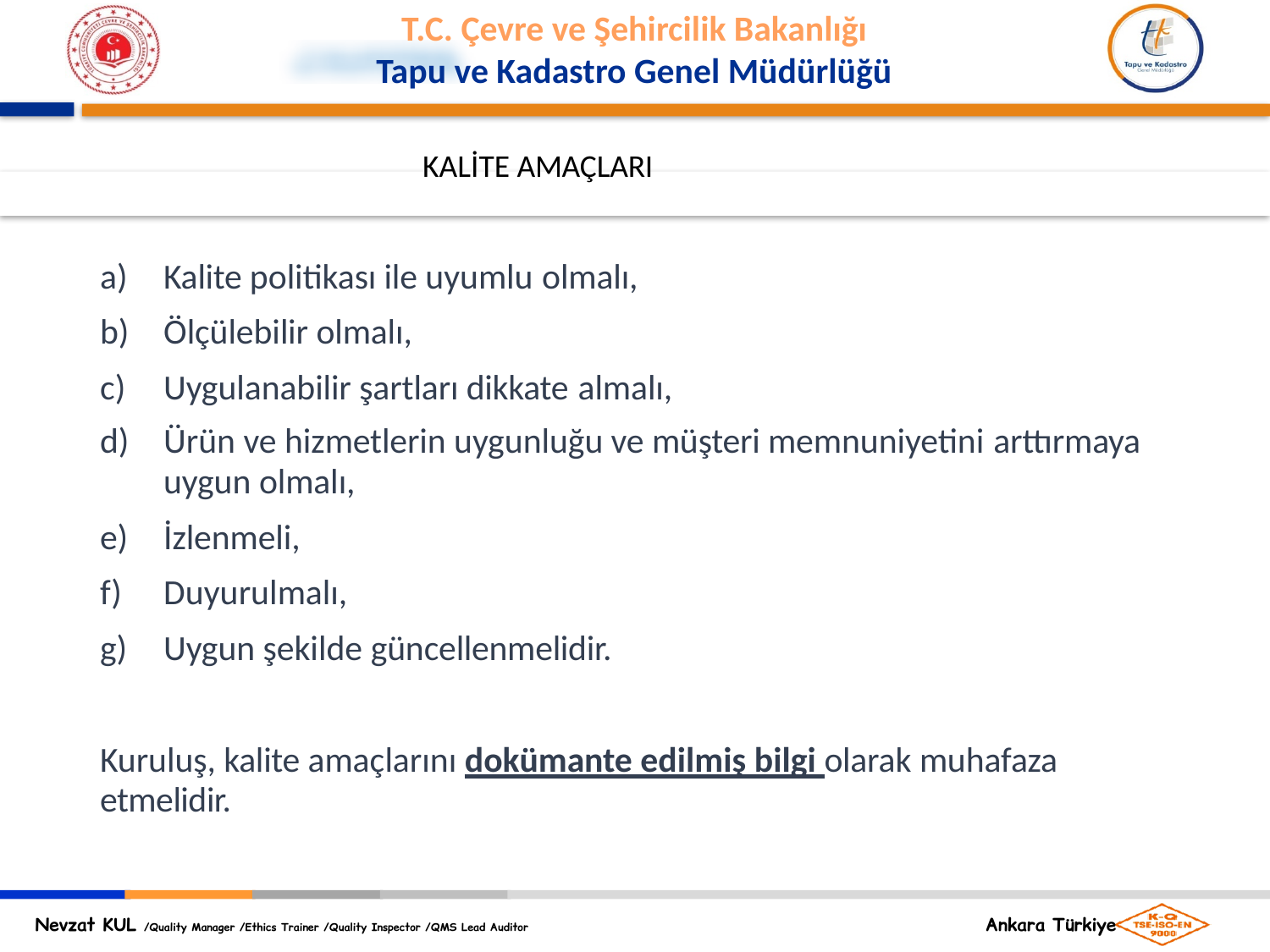

KALİTE AMAÇLARI
Kalite politikası ile uyumlu olmalı,
Ölçülebilir olmalı,
Uygulanabilir şartları dikkate almalı,
Ürün ve hizmetlerin uygunluğu ve müşteri memnuniyetini arttırmaya
uygun olmalı,
İzlenmeli,
Duyurulmalı,
Uygun şekilde güncellenmelidir.

Kuruluş, kalite amaçlarını dokümante edilmiş bilgi olarak muhafaza
etmelidir.